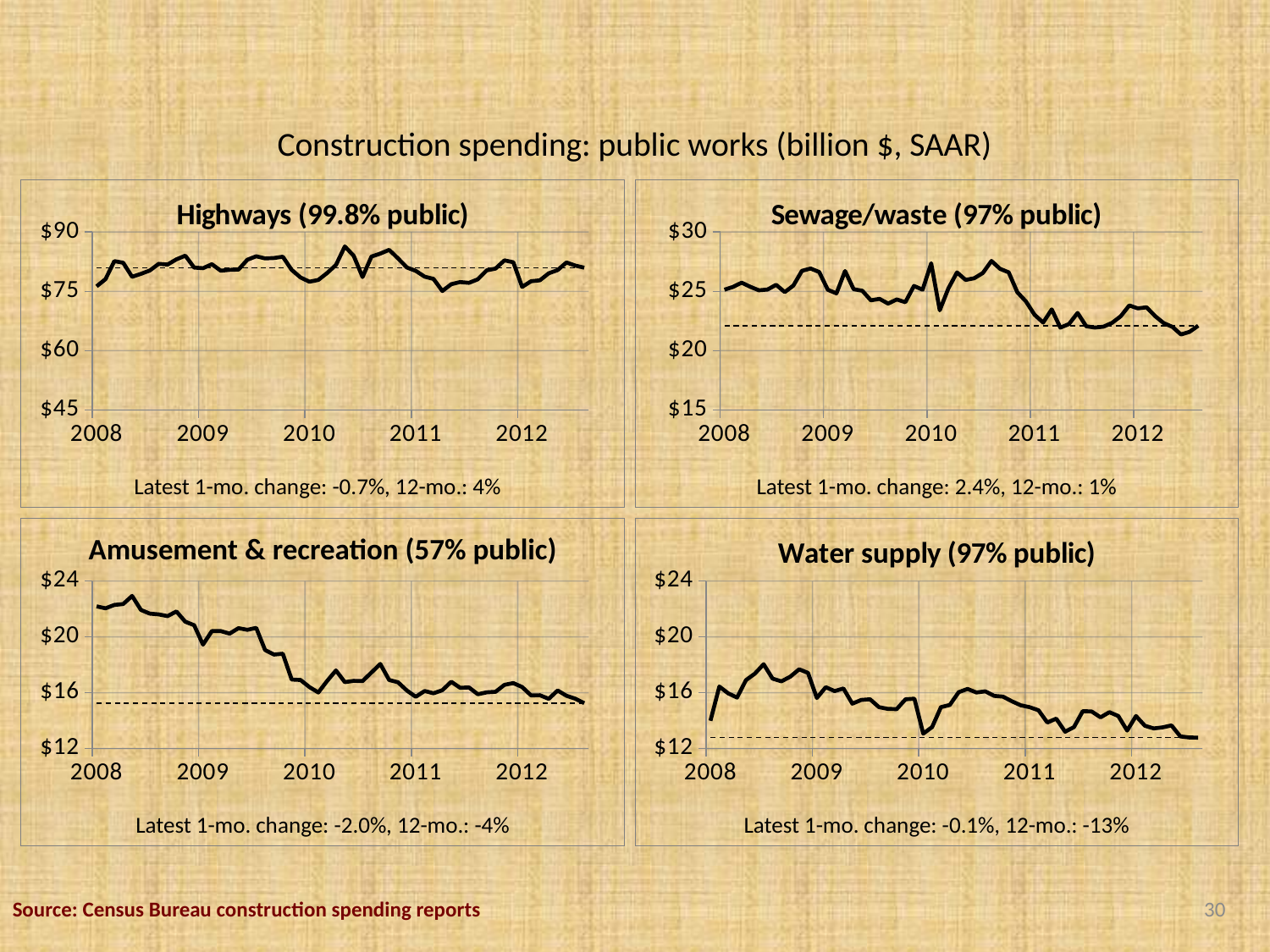

# Construction spending: public works (billion $, SAAR)

### Chart: Highways (99.8% public)

| Category | Current | Highways |
|---|---|---|
| 39448 | 80.968 | 76.266 |
| 39479 | 80.968 | 78.084 |
| 39508 | 80.968 | 82.642 |
| 39539 | 80.968 | 82.222 |
| 39569 | 80.968 | 78.66899999999998 |
| 39600 | 80.968 | 79.418 |
| 39630 | 80.968 | 80.264 |
| 39661 | 80.968 | 81.94700000000005 |
| 39692 | 80.968 | 81.77199999999999 |
| 39722 | 80.968 | 83.07499999999999 |
| 39753 | 80.968 | 84.013 |
| 39783 | 80.968 | 81.003 |
| 39814 | 80.968 | 80.846 |
| 39845 | 80.968 | 81.85199999999999 |
| 39873 | 80.968 | 80.22 |
| 39904 | 80.968 | 80.423 |
| 39934 | 80.968 | 80.498 |
| 39965 | 80.968 | 82.98 |
| 39995 | 80.968 | 83.85599999999998 |
| 40026 | 80.968 | 83.32 |
| 40057 | 80.968 | 83.418 |
| 40087 | 80.968 | 83.753 |
| 40118 | 80.968 | 80.41700000000004 |
| 40148 | 80.968 | 78.511 |
| 40179 | 80.968 | 77.44000000000003 |
| 40210 | 80.968 | 77.88 |
| 40238 | 80.968 | 79.618 |
| 40269 | 80.968 | 81.66499999999999 |
| 40299 | 80.968 | 86.347 |
| 40330 | 80.968 | 83.978 |
| 40360 | 80.968 | 78.607 |
| 40391 | 80.968 | 83.788 |
| 40422 | 80.968 | 84.543 |
| 40452 | 80.968 | 85.48200000000001 |
| 40483 | 80.968 | 83.313 |
| 40513 | 80.968 | 81.019 |
| 40544 | 80.968 | 80.17299999999999 |
| 40575 | 80.968 | 78.715 |
| 40603 | 80.968 | 78.144 |
| 40634 | 80.968 | 75.088 |
| 40664 | 80.968 | 76.81200000000001 |
| 40695 | 80.968 | 77.349 |
| 40725 | 80.968 | 77.149 |
| 40756 | 80.968 | 78.041 |
| 40787 | 80.968 | 80.30799999999999 |
| 40817 | 80.968 | 80.76 |
| 40848 | 80.968 | 82.82299999999998 |
| 40878 | 80.968 | 82.35 |
| 40909 | 80.968 | 76.12099999999998 |
| 40940 | 80.968 | 77.545 |
| 40969 | 80.968 | 77.797 |
| 41000 | 80.968 | 79.55299999999998 |
| 41030 | 80.968 | 80.38299999999998 |
| 41061 | 80.968 | 82.29 |
| 41091 | 80.968 | 81.505 |
| 41122 | 80.968 | 80.968 |

### Chart: Sewage/waste (97% public)

| Category | current | Sewage/waste |
|---|---|---|
| 39448 | 22.105 | 25.14 |
| 39479 | 22.105 | 25.374 |
| 39508 | 22.105 | 25.733 |
| 39539 | 22.105 | 25.384 |
| 39569 | 22.105 | 25.091 |
| 39600 | 22.105 | 25.15100000000001 |
| 39630 | 22.105 | 25.553 |
| 39661 | 22.105 | 24.939 |
| 39692 | 22.105 | 25.484 |
| 39722 | 22.105 | 26.72899999999999 |
| 39753 | 22.105 | 26.92399999999999 |
| 39783 | 22.105 | 26.628 |
| 39814 | 22.105 | 25.13400000000001 |
| 39845 | 22.105 | 24.829 |
| 39873 | 22.105 | 26.711 |
| 39904 | 22.105 | 25.18 |
| 39934 | 22.105 | 25.053 |
| 39965 | 22.105 | 24.244 |
| 39995 | 22.105 | 24.368 |
| 40026 | 22.105 | 23.971 |
| 40057 | 22.105 | 24.321000000000005 |
| 40087 | 22.105 | 24.087 |
| 40118 | 22.105 | 25.456 |
| 40148 | 22.105 | 25.140999999999988 |
| 40179 | 22.105 | 27.366 |
| 40210 | 22.105 | 23.407 |
| 40238 | 22.105 | 25.252 |
| 40269 | 22.105 | 26.597 |
| 40299 | 22.105 | 25.962999999999983 |
| 40330 | 22.105 | 26.104 |
| 40360 | 22.105 | 26.544 |
| 40391 | 22.105 | 27.557 |
| 40422 | 22.105 | 26.899 |
| 40452 | 22.105 | 26.601 |
| 40483 | 22.105 | 24.931 |
| 40513 | 22.105 | 24.156 |
| 40544 | 22.105 | 23.034 |
| 40575 | 22.105 | 22.371 |
| 40603 | 22.105 | 23.48199999999999 |
| 40634 | 22.105 | 21.946 |
| 40664 | 22.105 | 22.25 |
| 40695 | 22.105 | 23.184 |
| 40725 | 22.105 | 22.062999999999985 |
| 40756 | 22.105 | 21.95299999999999 |
| 40787 | 22.105 | 22.027 |
| 40817 | 22.105 | 22.347 |
| 40848 | 22.105 | 22.9 |
| 40878 | 22.105 | 23.816 |
| 40909 | 22.105 | 23.567 |
| 40940 | 22.105 | 23.66 |
| 40969 | 22.105 | 22.915 |
| 41000 | 22.105 | 22.325 |
| 41030 | 22.105 | 22.013000000000005 |
| 41061 | 22.105 | 21.369 |
| 41091 | 22.105 | 21.592 |
| 41122 | 22.105 | 22.105 |
Latest 1-mo. change: -0.7%, 12-mo.: 4%
Latest 1-mo. change: 2.4%, 12-mo.: 1%

### Chart

| Category | Current month | Amusement & recreation |
|---|---|---|
| 39448 | 15.255000000000004 | 22.189 |
| 39479 | 15.255000000000004 | 22.047 |
| 39508 | 15.255000000000004 | 22.29 |
| 39539 | 15.255000000000004 | 22.353000000000005 |
| 39569 | 15.255000000000004 | 22.931 |
| 39600 | 15.255000000000004 | 21.932 |
| 39630 | 15.255000000000004 | 21.665 |
| 39661 | 15.255000000000004 | 21.61400000000001 |
| 39692 | 15.255000000000004 | 21.48799999999999 |
| 39722 | 15.255000000000004 | 21.824000000000005 |
| 39753 | 15.255000000000004 | 21.08799999999999 |
| 39783 | 15.255000000000004 | 20.838 |
| 39814 | 15.255000000000004 | 19.45 |
| 39845 | 15.255000000000004 | 20.419 |
| 39873 | 15.255000000000004 | 20.419 |
| 39904 | 15.255000000000004 | 20.236999999999988 |
| 39934 | 15.255000000000004 | 20.627 |
| 39965 | 15.255000000000004 | 20.507 |
| 39995 | 15.255000000000004 | 20.648 |
| 40026 | 15.255000000000004 | 19.058 |
| 40057 | 15.255000000000004 | 18.738 |
| 40087 | 15.255000000000004 | 18.79899999999999 |
| 40118 | 15.255000000000004 | 16.949 |
| 40148 | 15.255000000000004 | 16.915 |
| 40179 | 15.255000000000004 | 16.40799999999999 |
| 40210 | 15.255000000000004 | 16.018999999999988 |
| 40238 | 15.255000000000004 | 16.846 |
| 40269 | 15.255000000000004 | 17.601 |
| 40299 | 15.255000000000004 | 16.76199999999999 |
| 40330 | 15.255000000000004 | 16.856000000000005 |
| 40360 | 15.255000000000004 | 16.836 |
| 40391 | 15.255000000000004 | 17.454 |
| 40422 | 15.255000000000004 | 18.064 |
| 40452 | 15.255000000000004 | 16.916 |
| 40483 | 15.255000000000004 | 16.75 |
| 40513 | 15.255000000000004 | 16.15700000000001 |
| 40544 | 15.255000000000004 | 15.712 |
| 40575 | 15.255000000000004 | 16.127 |
| 40603 | 15.255000000000004 | 15.961 |
| 40634 | 15.255000000000004 | 16.183 |
| 40664 | 15.255000000000004 | 16.792 |
| 40695 | 15.255000000000004 | 16.354 |
| 40725 | 15.255000000000004 | 16.38 |
| 40756 | 15.255000000000004 | 15.895000000000005 |
| 40787 | 15.255000000000004 | 16.028 |
| 40817 | 15.255000000000004 | 16.07 |
| 40848 | 15.255000000000004 | 16.56499999999999 |
| 40878 | 15.255000000000004 | 16.691 |
| 40909 | 15.255000000000004 | 16.40799999999999 |
| 40940 | 15.255000000000004 | 15.812000000000005 |
| 40969 | 15.255000000000004 | 15.82 |
| 41000 | 15.255000000000004 | 15.566000000000004 |
| 41030 | 15.255000000000004 | 16.16 |
| 41061 | 15.255000000000004 | 15.784 |
| 41091 | 15.255000000000004 | 15.571 |
| 41122 | 15.255000000000004 | 15.255000000000004 |

### Chart: Water supply (97% public)

| Category | Current Month | Water |
|---|---|---|
| 39448 | 12.785 | 13.995000000000005 |
| 39479 | 12.785 | 16.44399999999999 |
| 39508 | 12.785 | 15.957000000000004 |
| 39539 | 12.785 | 15.653 |
| 39569 | 12.785 | 16.904 |
| 39600 | 12.785 | 17.366 |
| 39630 | 12.785 | 18.042 |
| 39661 | 12.785 | 17.015999999999988 |
| 39692 | 12.785 | 16.821000000000005 |
| 39722 | 12.785 | 17.153 |
| 39753 | 12.785 | 17.682 |
| 39783 | 12.785 | 17.42499999999999 |
| 39814 | 12.785 | 15.626000000000001 |
| 39845 | 12.785 | 16.398 |
| 39873 | 12.785 | 16.11800000000001 |
| 39904 | 12.785 | 16.303999999999988 |
| 39934 | 12.785 | 15.217 |
| 39965 | 12.785 | 15.487 |
| 39995 | 12.785 | 15.531 |
| 40026 | 12.785 | 14.969000000000005 |
| 40057 | 12.785 | 14.847 |
| 40087 | 12.785 | 14.829000000000002 |
| 40118 | 12.785 | 15.532 |
| 40148 | 12.785 | 15.574 |
| 40179 | 12.785 | 13.07 |
| 40210 | 12.785 | 13.546000000000001 |
| 40238 | 12.785 | 14.971 |
| 40269 | 12.785 | 15.127999999999998 |
| 40299 | 12.785 | 16.041 |
| 40330 | 12.785 | 16.271999999999988 |
| 40360 | 12.785 | 16.017 |
| 40391 | 12.785 | 16.101 |
| 40422 | 12.785 | 15.774000000000001 |
| 40452 | 12.785 | 15.723 |
| 40483 | 12.785 | 15.389000000000005 |
| 40513 | 12.785 | 15.104000000000001 |
| 40544 | 12.785 | 14.966000000000006 |
| 40575 | 12.785 | 14.745 |
| 40603 | 12.785 | 13.868 |
| 40634 | 12.785 | 14.149 |
| 40664 | 12.785 | 13.209 |
| 40695 | 12.785 | 13.539 |
| 40725 | 12.785 | 14.684000000000001 |
| 40756 | 12.785 | 14.659000000000002 |
| 40787 | 12.785 | 14.239999999999998 |
| 40817 | 12.785 | 14.608 |
| 40848 | 12.785 | 14.333 |
| 40878 | 12.785 | 13.293000000000001 |
| 40909 | 12.785 | 14.333 |
| 40940 | 12.785 | 13.636999999999999 |
| 40969 | 12.785 | 13.446 |
| 41000 | 12.785 | 13.522 |
| 41030 | 12.785 | 13.663 |
| 41061 | 12.785 | 12.874000000000002 |
| 41091 | 12.785 | 12.799 |
| 41122 | 12.785 | 12.785 |
Amusement & recreation (57% public)
Latest 1-mo. change: -2.0%, 12-mo.: -4%
Latest 1-mo. change: -0.1%, 12-mo.: -13%

Source: Census Bureau construction spending reports
30